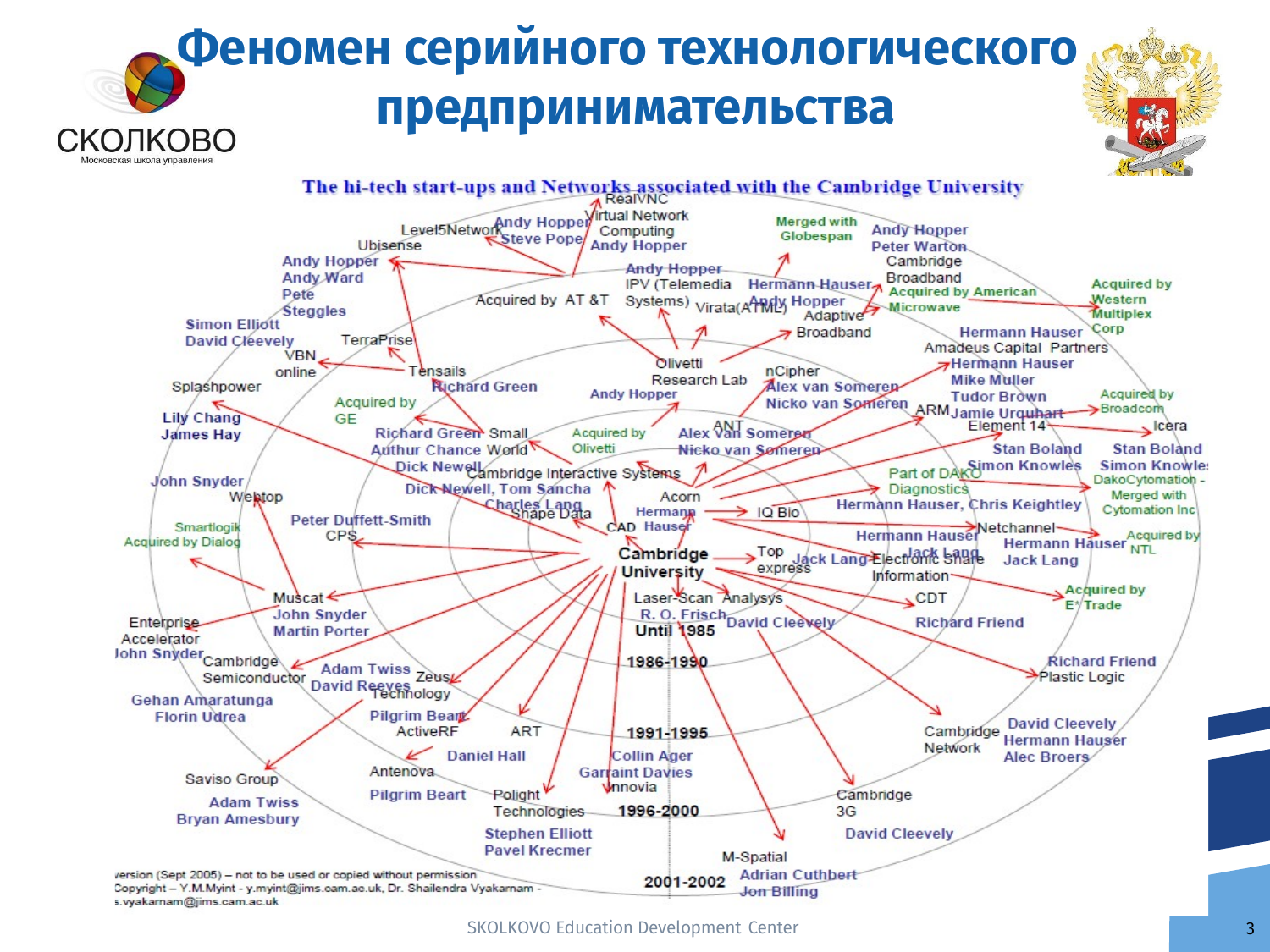

# Феномен серийного технологического  предпринимательства

SKOLKOVO Education Development Center
3